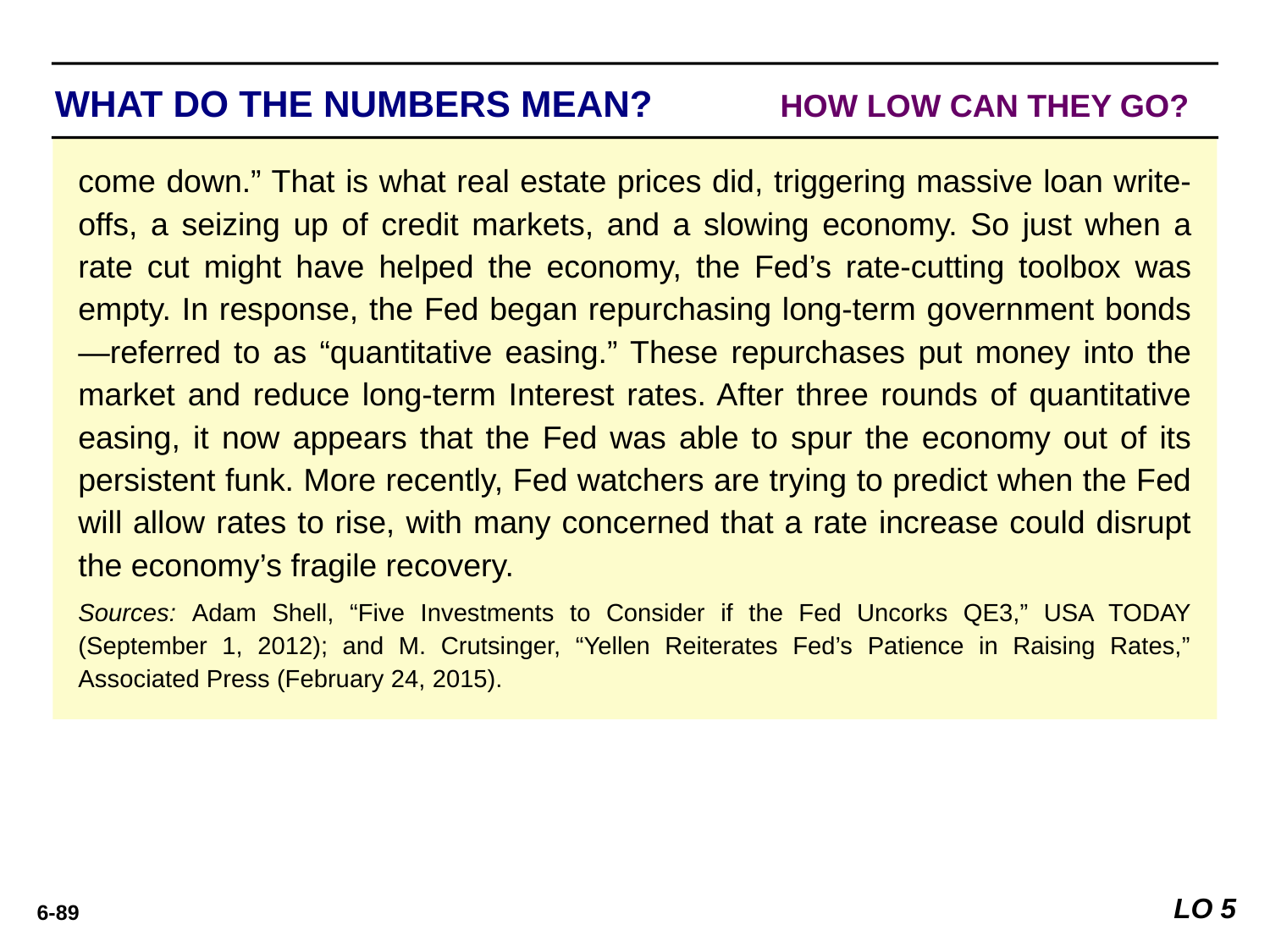

WHAT DO THE NUMBERS MEAN?  	HOW LOW CAN THEY GO?
WHAT’S YOUR PRINCIPLE
come down.” That is what real estate prices did, triggering massive loan write-offs, a seizing up of credit markets, and a slowing economy. So just when a rate cut might have helped the economy, the Fed’s rate-cutting toolbox was empty. In response, the Fed began repurchasing long-term government bonds—referred to as “quantitative easing.” These repurchases put money into the market and reduce long-term Interest rates. After three rounds of quantitative easing, it now appears that the Fed was able to spur the economy out of its persistent funk. More recently, Fed watchers are trying to predict when the Fed will allow rates to rise, with many concerned that a rate increase could disrupt the economy’s fragile recovery.
Sources: Adam Shell, “Five Investments to Consider if the Fed Uncorks QE3,” USA TODAY (September 1, 2012); and M. Crutsinger, “Yellen Reiterates Fed’s Patience in Raising Rates,” Associated Press (February 24, 2015).

LO 5